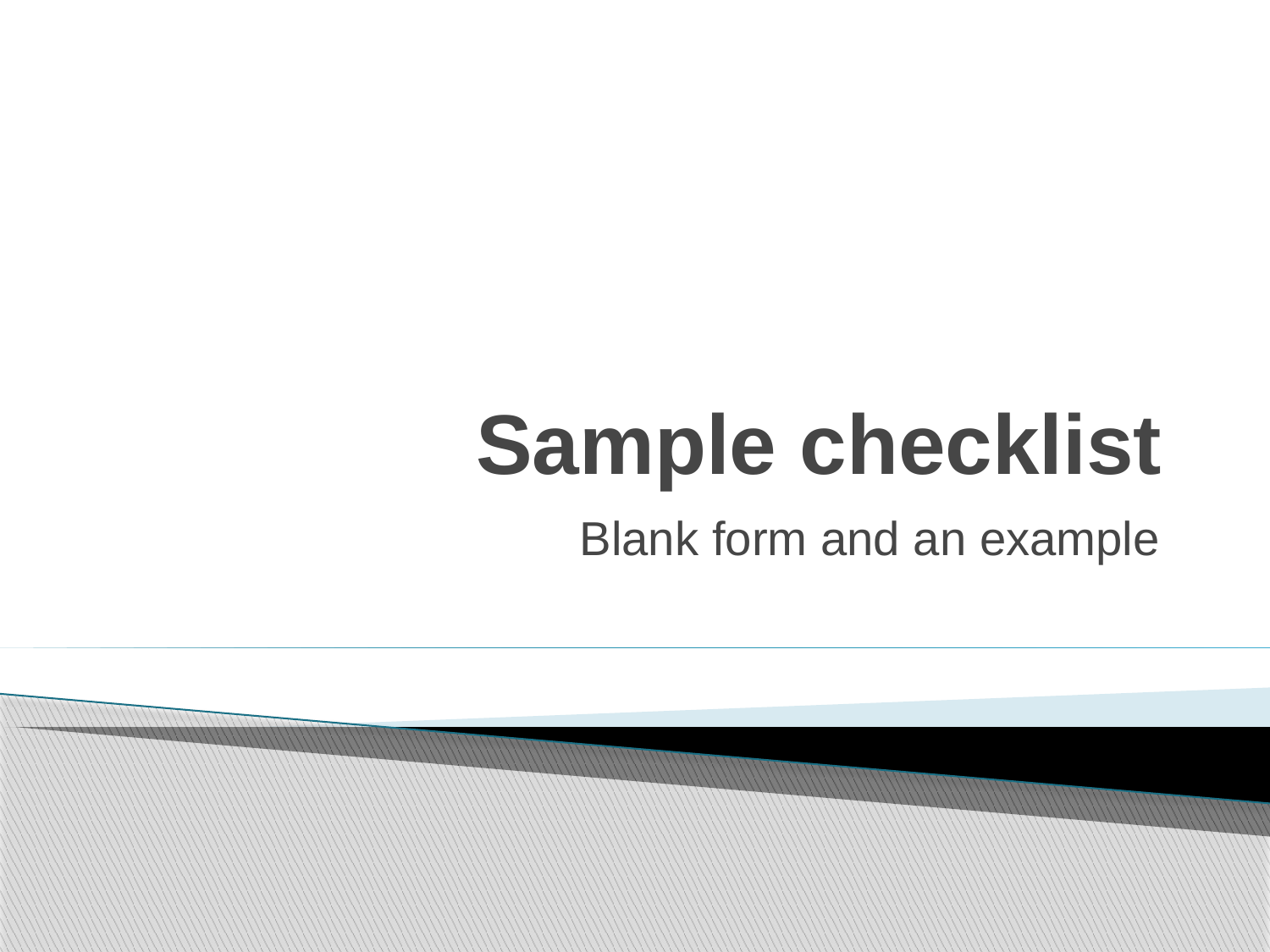

# Sample checklist
Blank form and an example